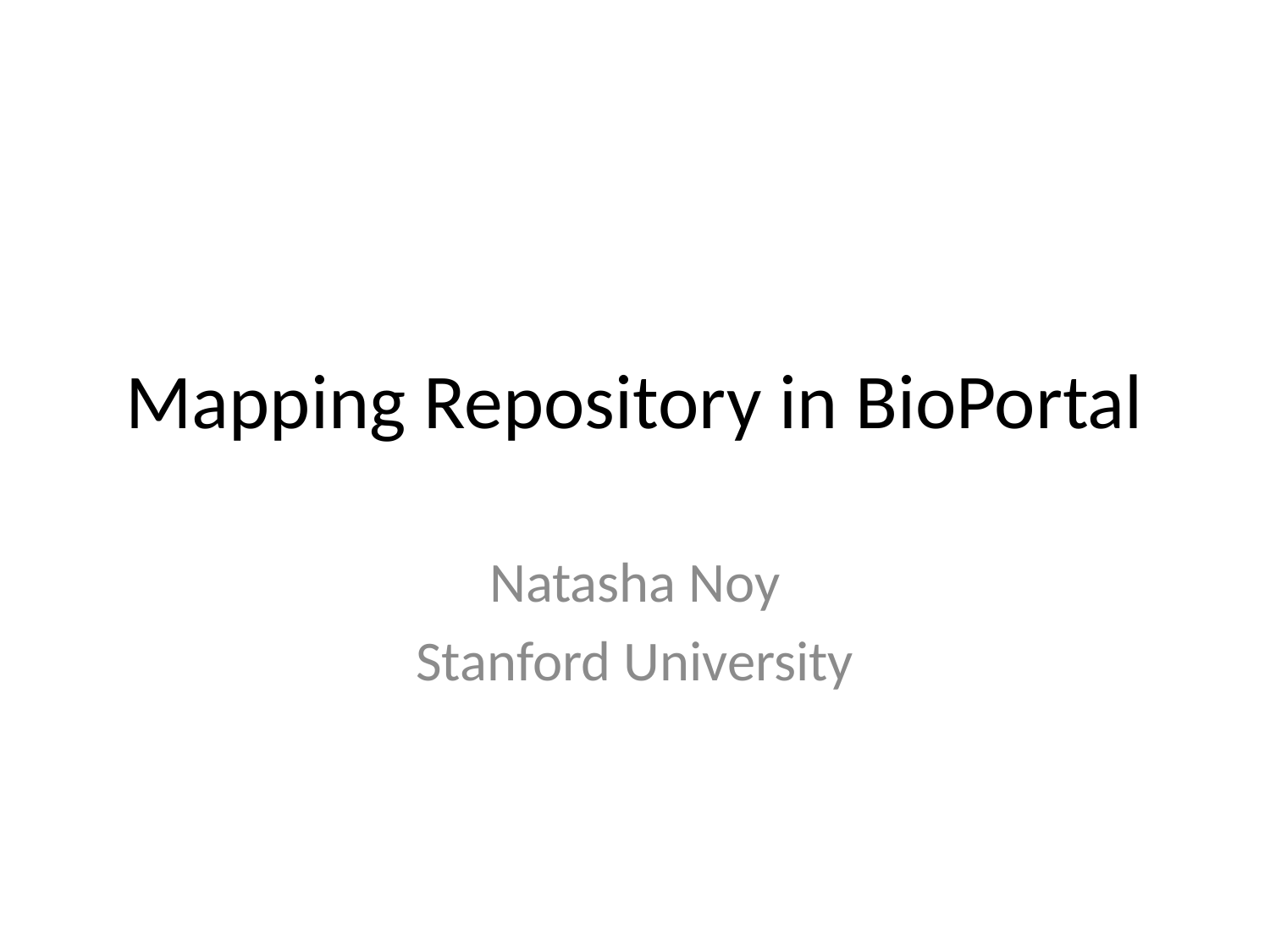

# Mapping Repository in BioPortal
Natasha Noy
Stanford University